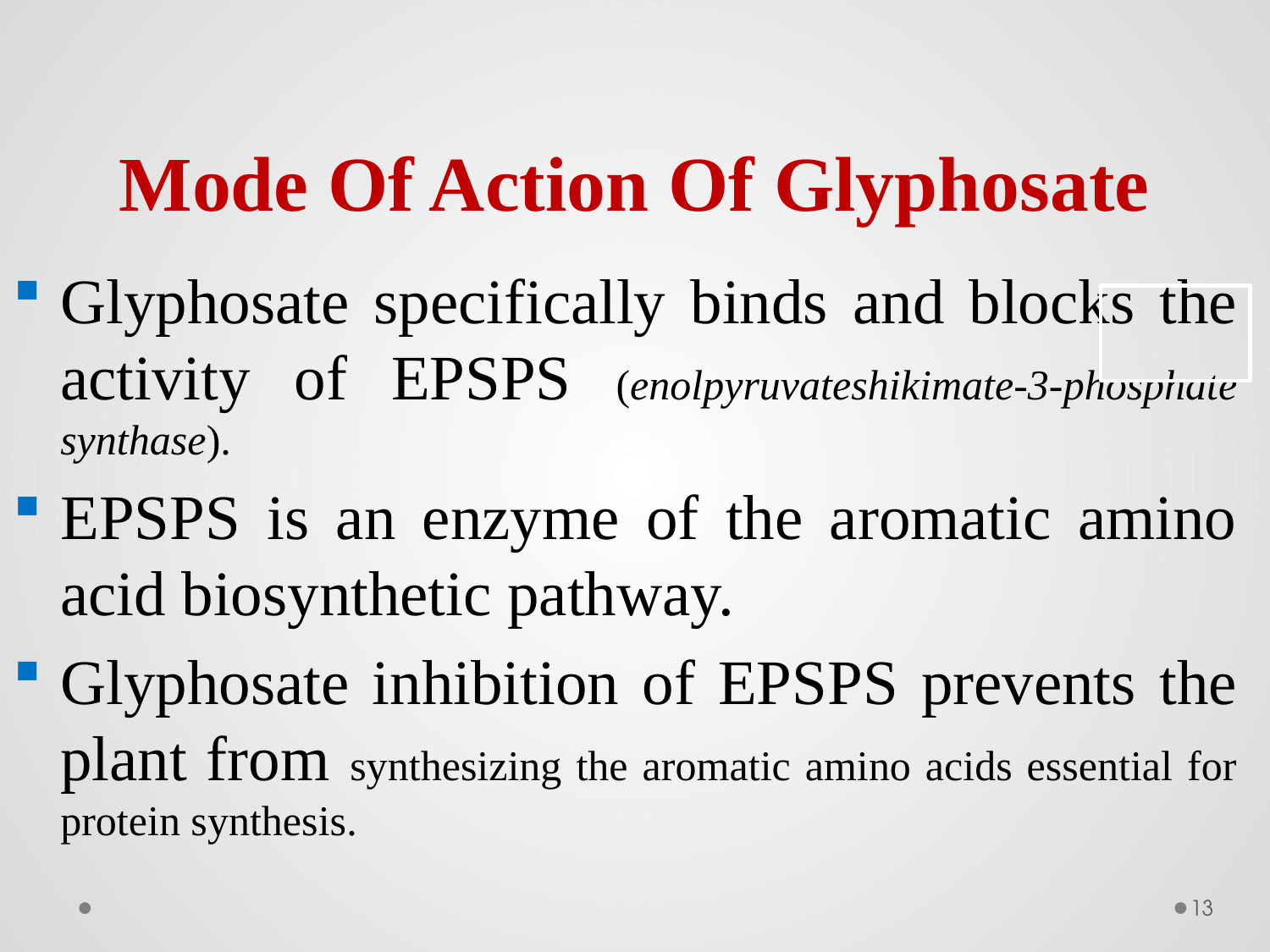

# Mode Of Action Of Glyphosate
Glyphosate specifically binds and blocks the activity of EPSPS (enolpyruvateshikimate-3-phosphate synthase).
EPSPS is an enzyme of the aromatic amino acid biosynthetic pathway.
Glyphosate inhibition of EPSPS prevents the plant from synthesizing the aromatic amino acids essential for protein synthesis.

13